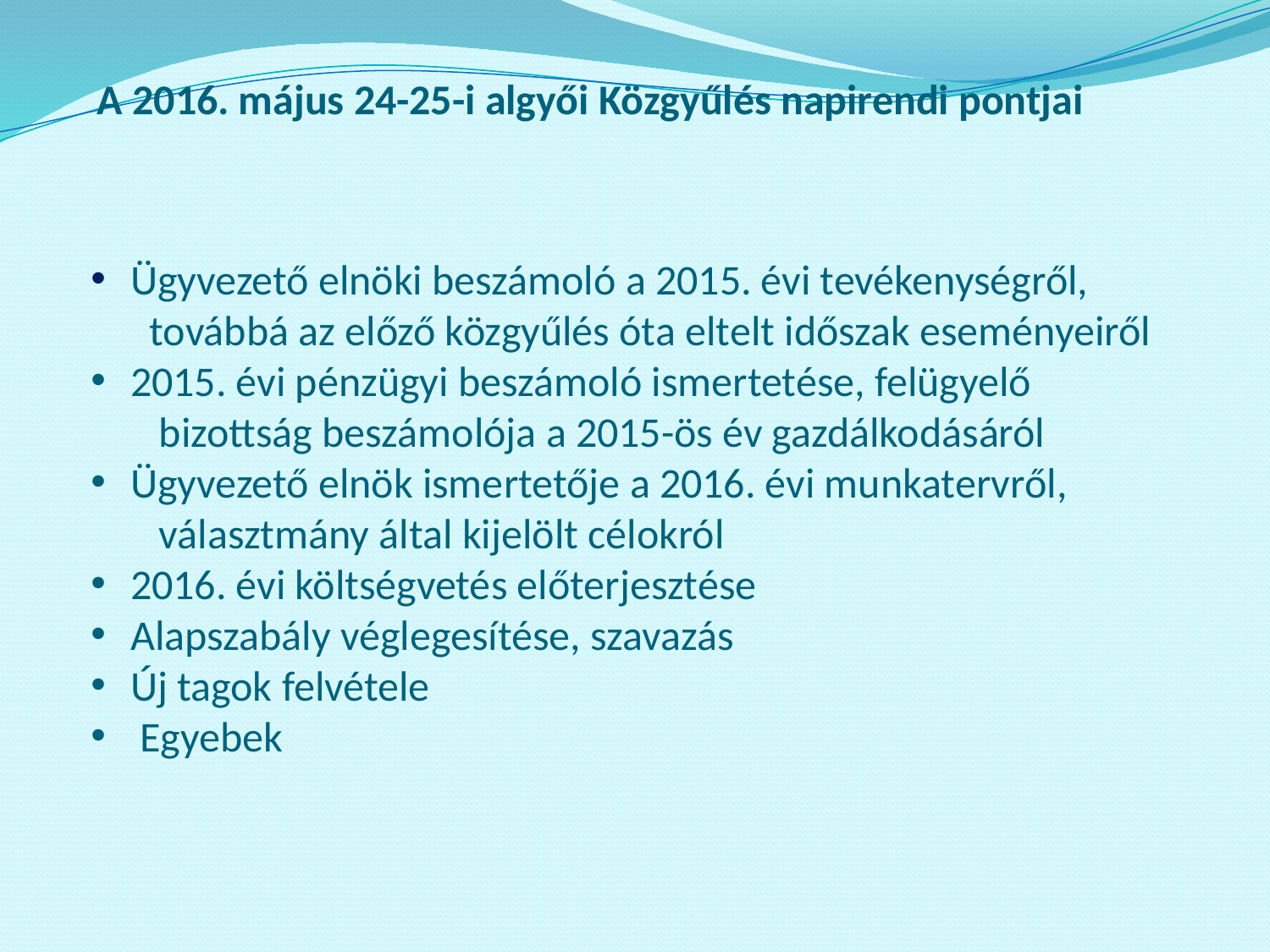

A 2016. május 24-25-i algyői Közgyűlés napirendi pontjai
 Ügyvezető elnöki beszámoló a 2015. évi tevékenységről,
   továbbá az előző közgyűlés óta eltelt időszak eseményeiről
 2015. évi pénzügyi beszámoló ismertetése, felügyelő
    bizottság beszámolója a 2015-ös év gazdálkodásáról
 Ügyvezető elnök ismertetője a 2016. évi munkatervről,
    választmány által kijelölt célokról
 2016. évi költségvetés előterjesztése
 Alapszabály véglegesítése, szavazás
 Új tagok felvétele
  Egyebek